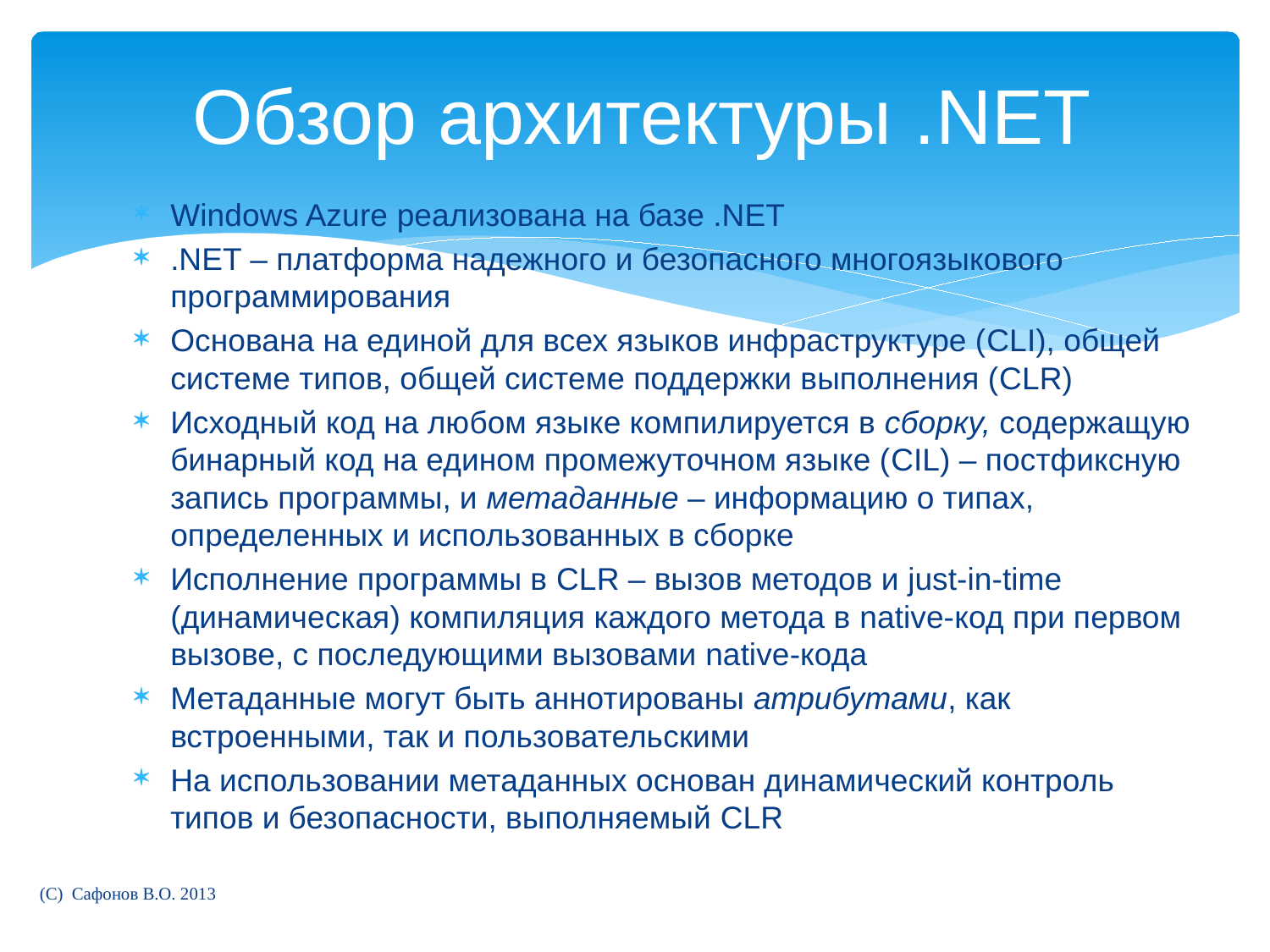

# Обзор архитектуры .NET
Windows Azure реализована на базе .NET
.NET – платформа надежного и безопасного многоязыкового программирования
Основана на единой для всех языков инфраструктуре (CLI), общей системе типов, общей системе поддержки выполнения (CLR)
Исходный код на любом языке компилируется в сборку, содержащую бинарный код на едином промежуточном языке (CIL) – постфиксную запись программы, и метаданные – информацию о типах, определенных и использованных в сборке
Исполнение программы в CLR – вызов методов и just-in-time (динамическая) компиляция каждого метода в native-код при первом вызове, с последующими вызовами native-кода
Метаданные могут быть аннотированы атрибутами, как встроенными, так и пользовательскими
На использовании метаданных основан динамический контроль типов и безопасности, выполняемый CLR

(C)  Сафонов В.О. 2013